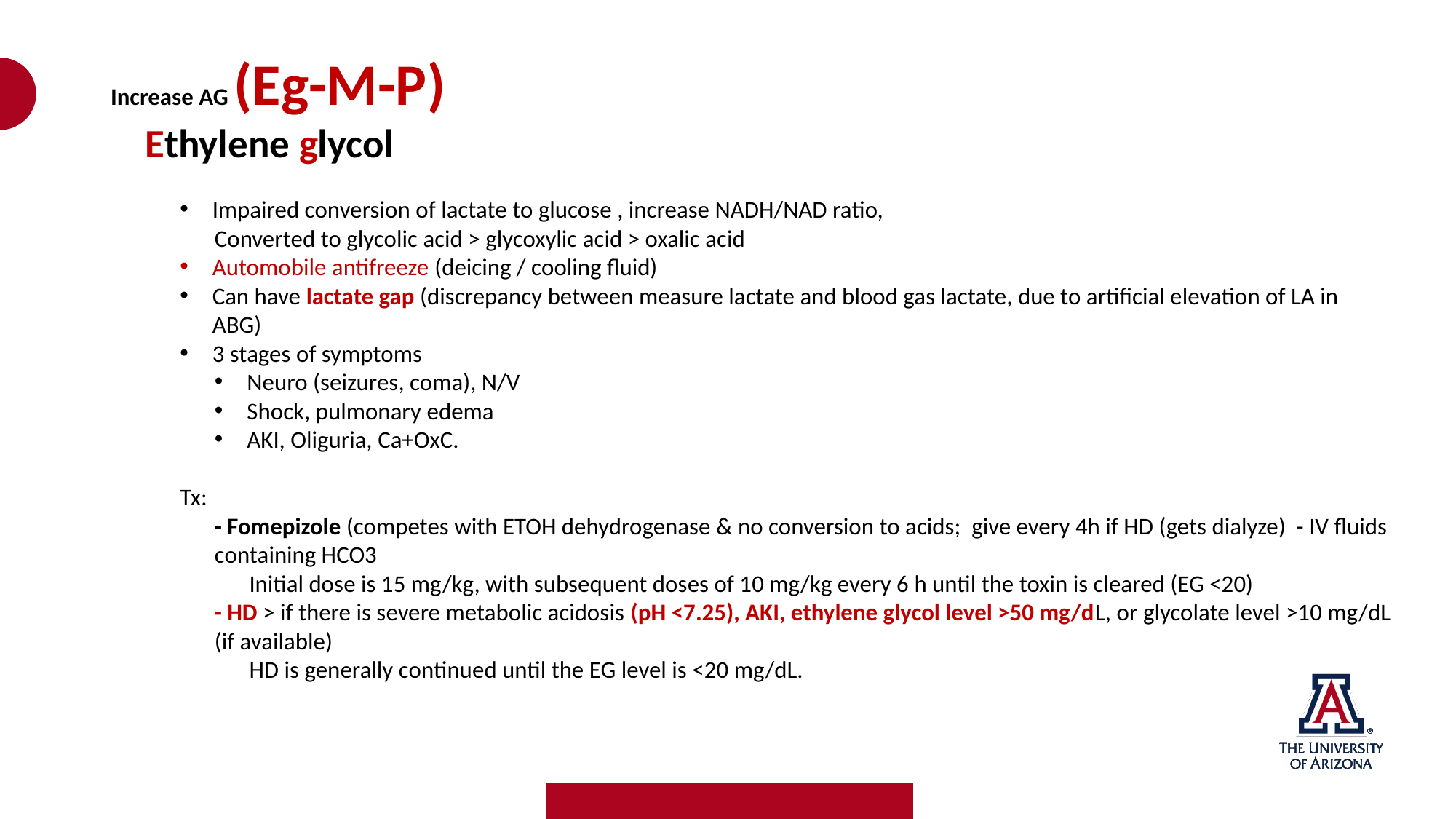

Increase AG (Eg-M-P)
Ethylene glycol

Impaired conversion of lactate to glucose , increase NADH/NAD ratio,
Converted to glycolic acid > glycoxylic acid > oxalic acid
Automobile antifreeze (deicing / cooling fluid)
Can have lactate gap (discrepancy between measure lactate and blood gas lactate, due to artificial elevation of LA in ABG)
3 stages of symptoms
Neuro (seizures, coma), N/V
Shock, pulmonary edema
AKI, Oliguria, Ca+OxC.

Tx:
- Fomepizole (competes with ETOH dehydrogenase & no conversion to acids;  give every 4h if HD (gets dialyze)  - IV fluids containing HCO3
Initial dose is 15 mg/kg, with subsequent doses of 10 mg/kg every 6 h until the toxin is cleared (EG <20)
- HD > if there is severe metabolic acidosis (pH <7.25), AKI, ethylene glycol level >50 mg/dL, or glycolate level >10 mg/dL (if available)
HD is generally continued until the EG level is <20 mg/dL.